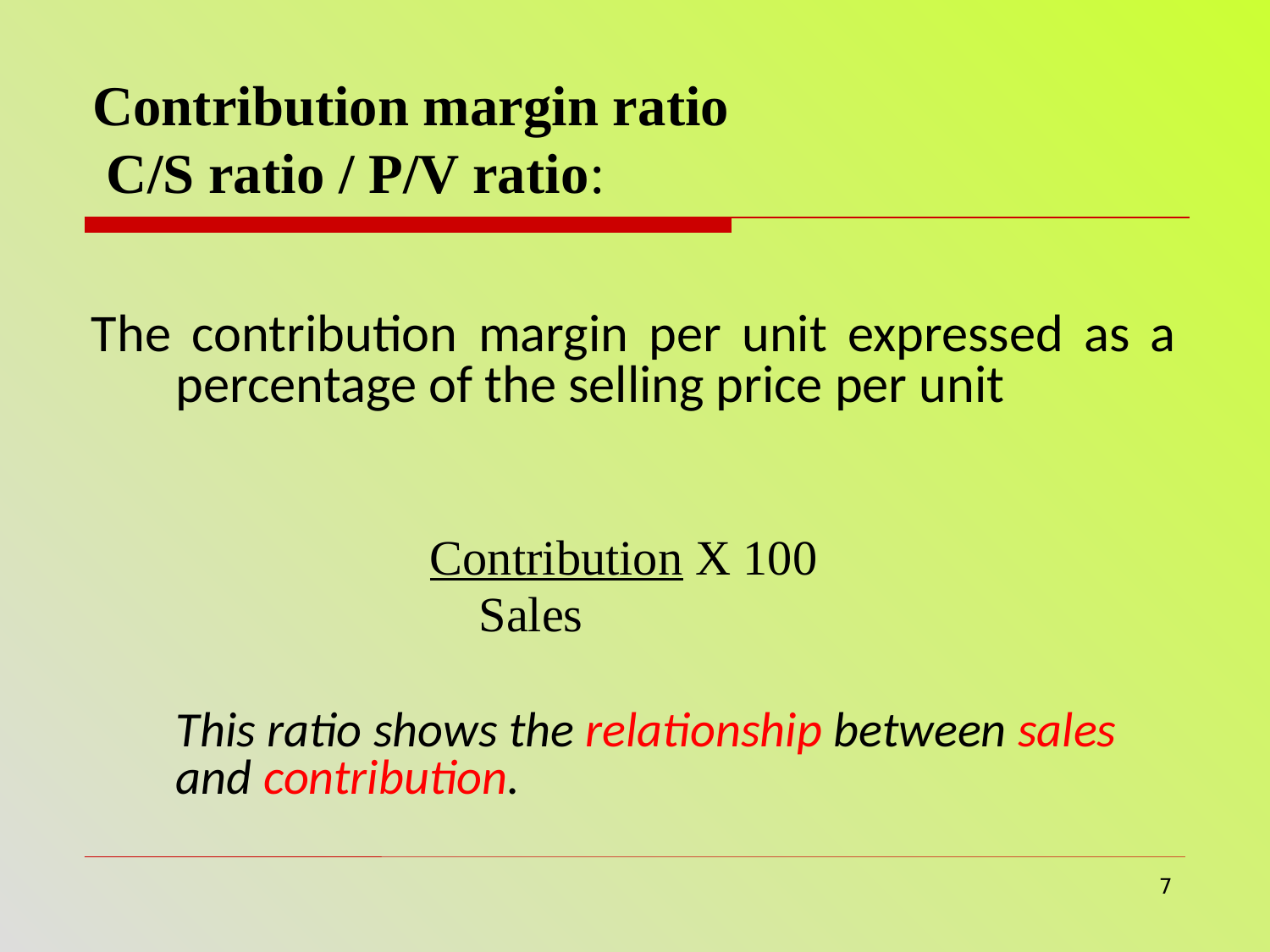

# Contribution margin ratio C/S ratio / P/V ratio:

The contribution margin per unit expressed as a percentage of the selling price per unit

			Contribution X 100
			    Sales

	This ratio shows the relationship between sales and contribution.
7